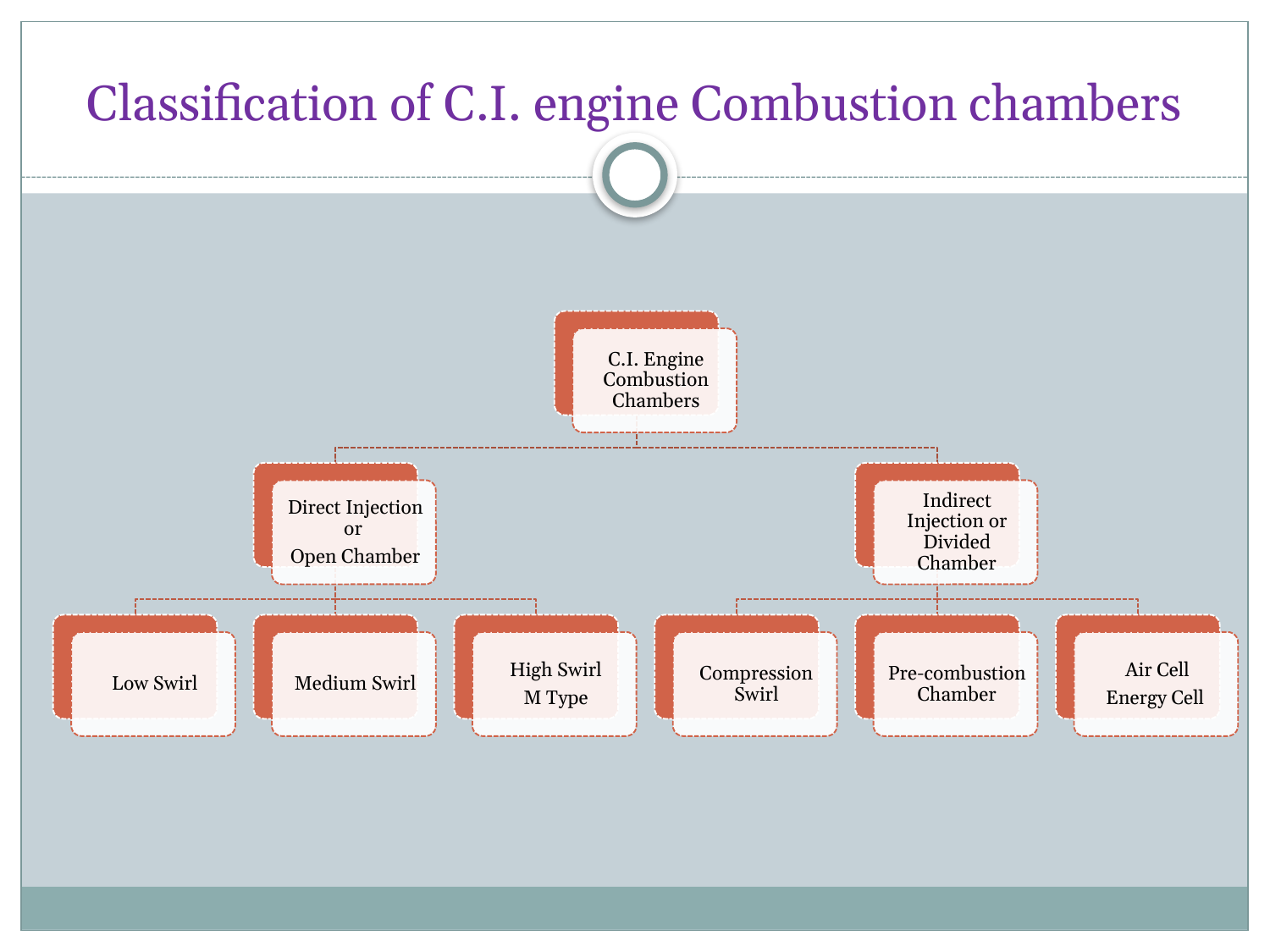

# Classification of C.I. engine Combustion chambers
C.I. Engine Combustion Chambers
Direct Injection or
Open Chamber
Low Swirl
Medium Swirl
High Swirl
M Type
Indirect Injection or Divided Chamber
Compression Swirl
Pre-combustion Chamber
Air Cell
Energy Cell